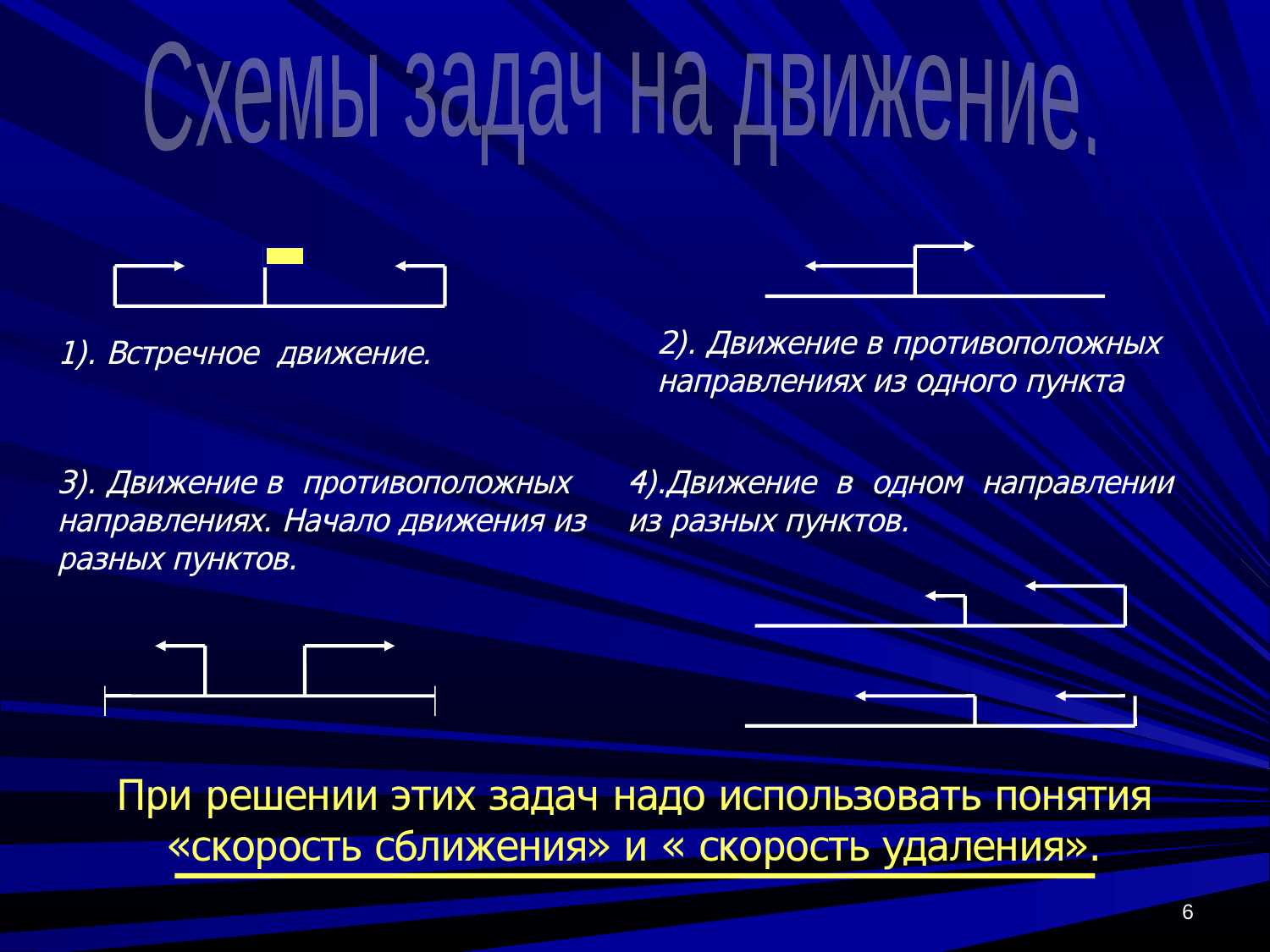

Cхемы задач на движение.

2). Движение в противоположных направлениях из одного пункта
1). Встречное  движение.
3). Движение в  противоположных направлениях. Начало движения из разных пунктов.
4).Движение  в  одном  направлении из разных пунктов.

При решении этих задач надо использовать понятия «скорость сближения» и « скорость удаления».
6